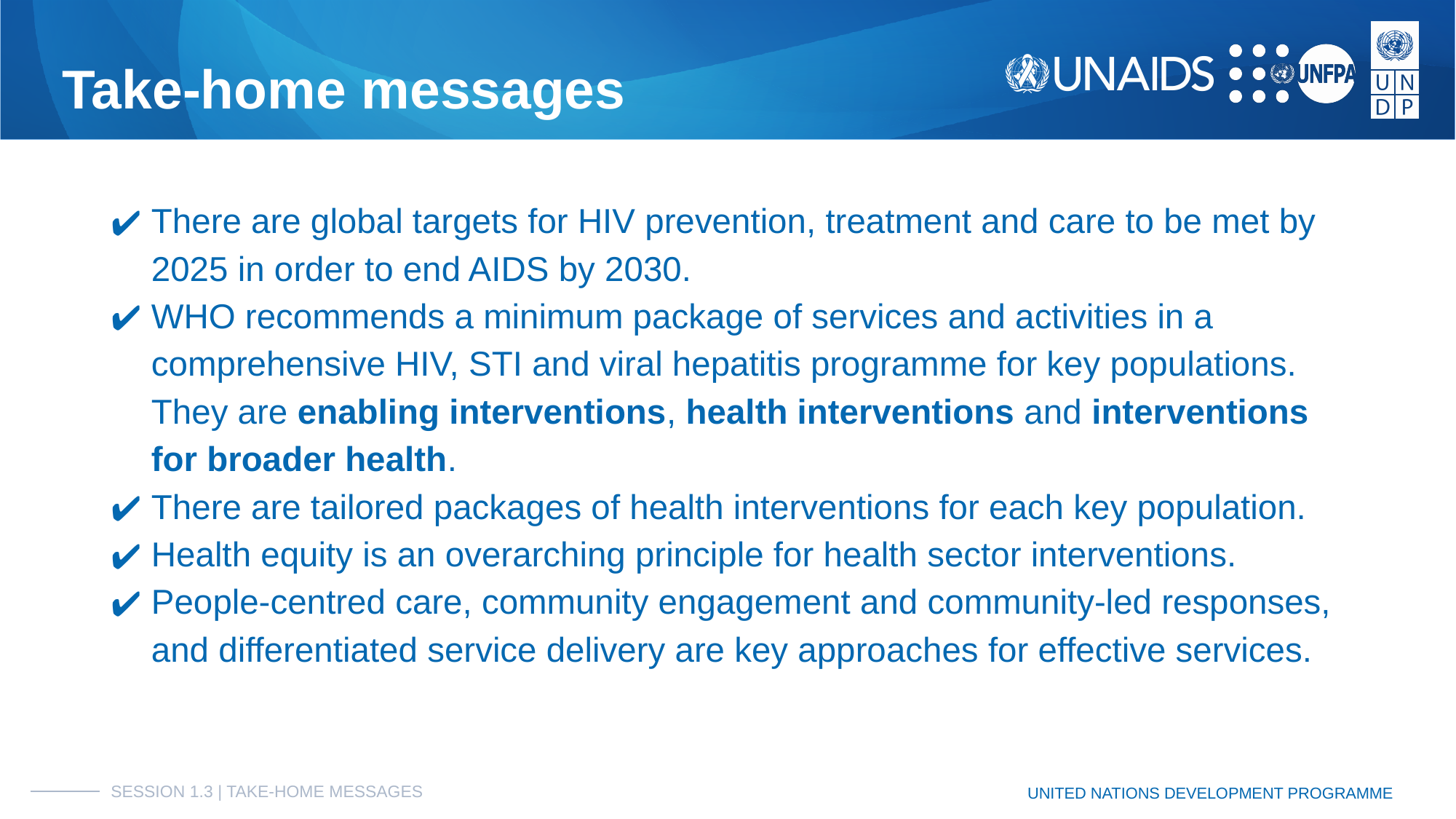

# Take-home messages
There are global targets for HIV prevention, treatment and care to be met by 2025 in order to end AIDS by 2030.
WHO recommends a minimum package of services and activities in a comprehensive HIV, STI and viral hepatitis programme for key populations. They are enabling interventions, health interventions and interventions for broader health.
There are tailored packages of health interventions for each key population.
Health equity is an overarching principle for health sector interventions.
People-centred care, community engagement and community-led responses, and differentiated service delivery are key approaches for effective services.
SESSION 1.3 | TAKE-HOME MESSAGES